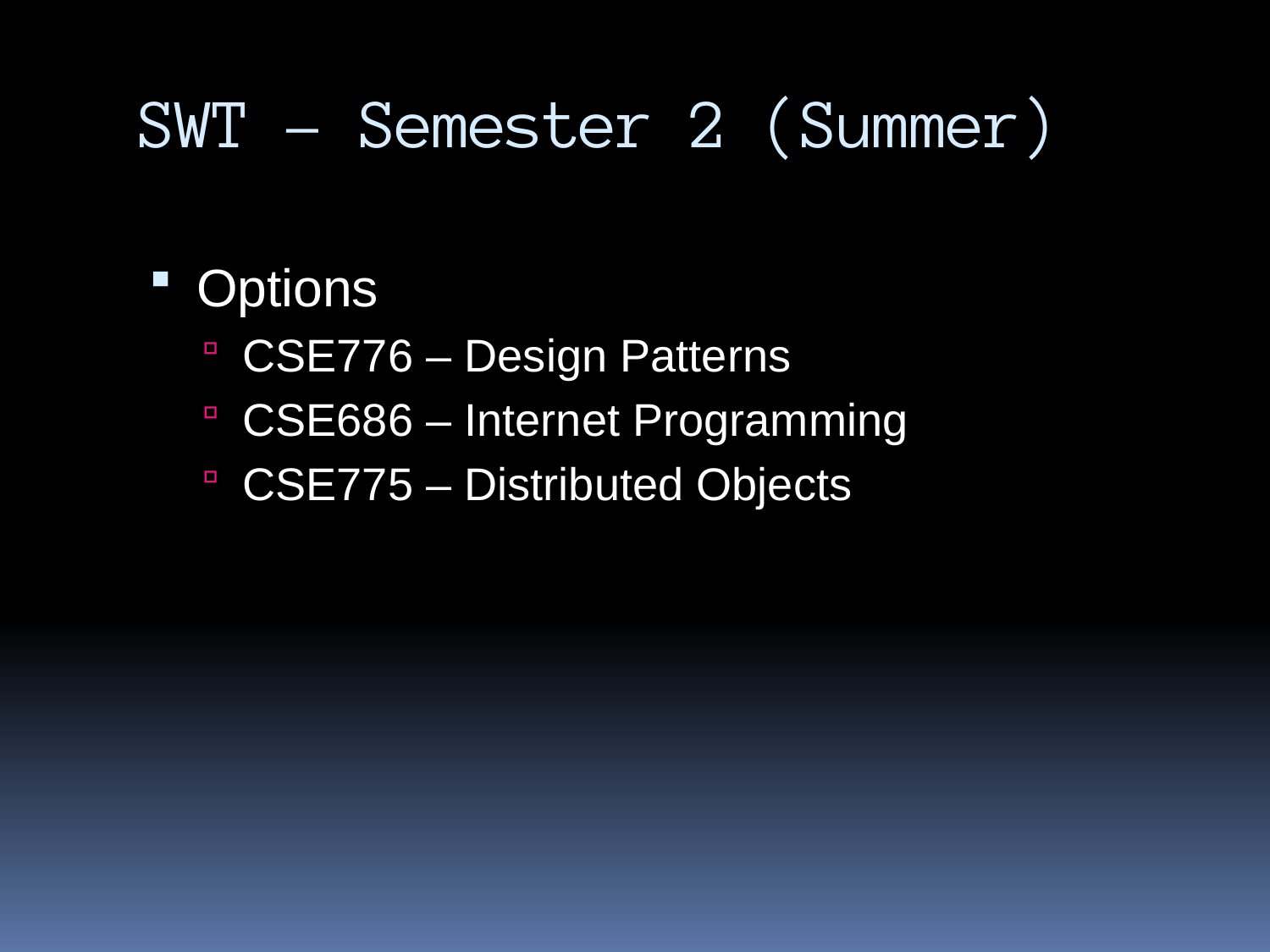

# SWT – Semester 2 (Summer)
Options
CSE776 – Design Patterns
CSE686 – Internet Programming
CSE775 – Distributed Objects